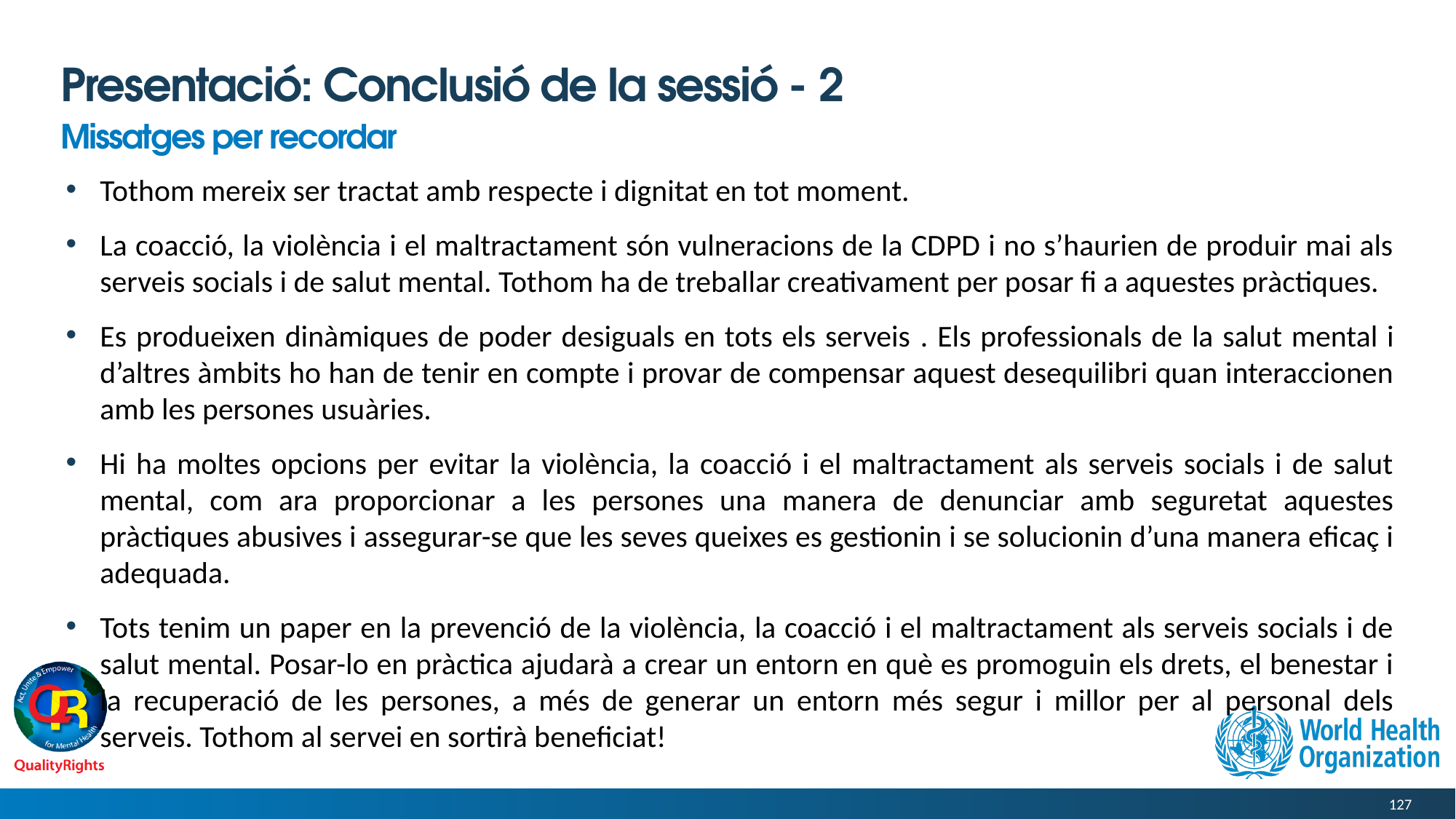

# Presentació: Conclusió de la sessió - 2
Missatges per recordar
Tothom mereix ser tractat amb respecte i dignitat en tot moment.
La coacció, la violència i el maltractament són vulneracions de la CDPD i no s’haurien de produir mai als serveis socials i de salut mental. Tothom ha de treballar creativament per posar fi a aquestes pràctiques.
Es produeixen dinàmiques de poder desiguals en tots els serveis . Els professionals de la salut mental i d’altres àmbits ho han de tenir en compte i provar de compensar aquest desequilibri quan interaccionen amb les persones usuàries.
Hi ha moltes opcions per evitar la violència, la coacció i el maltractament als serveis socials i de salut mental, com ara proporcionar a les persones una manera de denunciar amb seguretat aquestes pràctiques abusives i assegurar-se que les seves queixes es gestionin i se solucionin d’una manera eficaç i adequada.
Tots tenim un paper en la prevenció de la violència, la coacció i el maltractament als serveis socials i de salut mental. Posar-lo en pràctica ajudarà a crear un entorn en què es promoguin els drets, el benestar i la recuperació de les persones, a més de generar un entorn més segur i millor per al personal dels serveis. Tothom al servei en sortirà beneficiat!